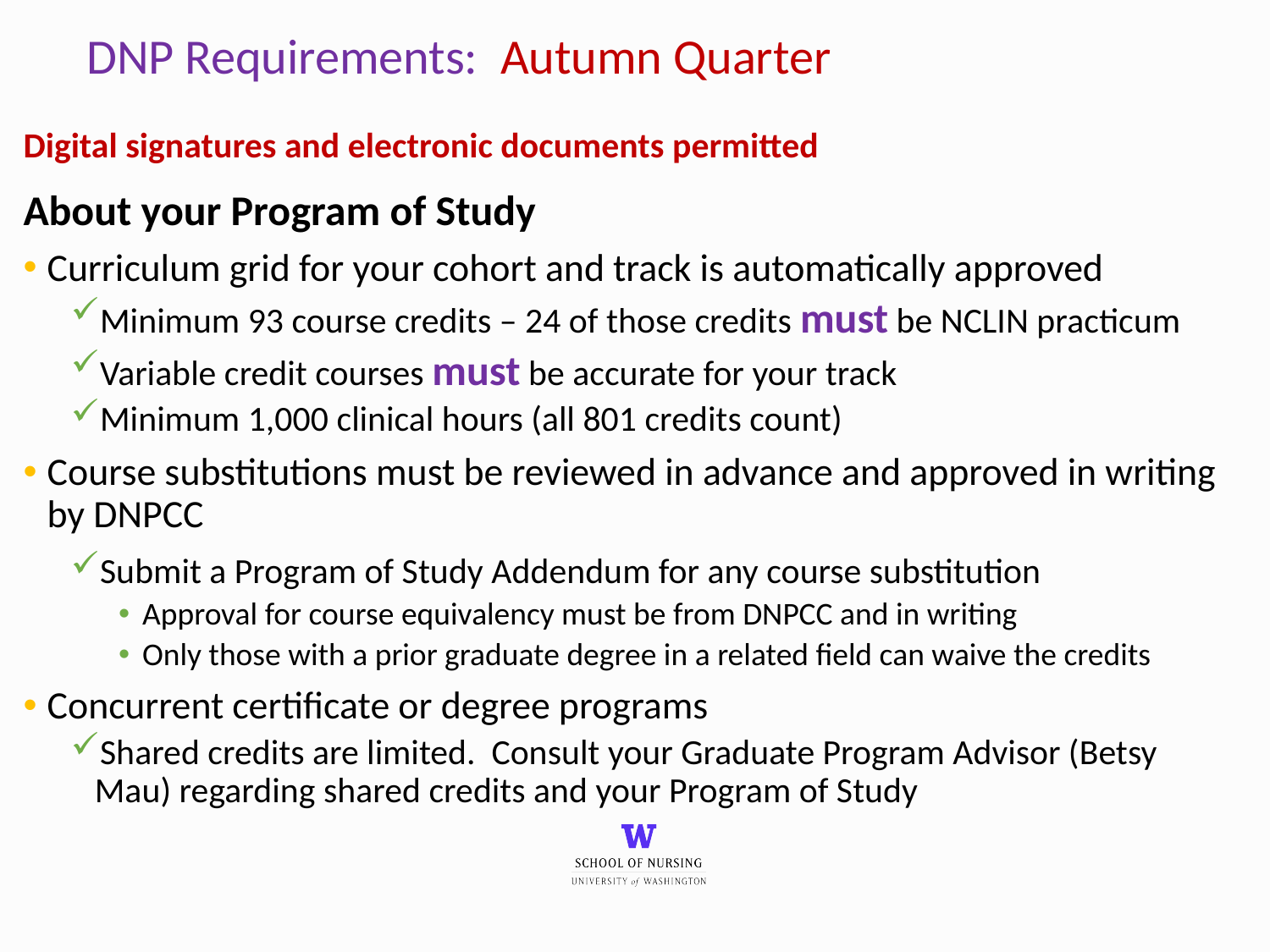

# DNP Requirements:  Autumn Quarter
Digital signatures and electronic documents permitted
About your Program of Study
Curriculum grid for your cohort and track is automatically approved
Minimum 93 course credits – 24 of those credits must be NCLIN practicum
Variable credit courses must be accurate for your track
Minimum 1,000 clinical hours (all 801 credits count)
Course substitutions must be reviewed in advance and approved in writing by DNPCC
Submit a Program of Study Addendum for any course substitution
Approval for course equivalency must be from DNPCC and in writing
Only those with a prior graduate degree in a related field can waive the credits
Concurrent certificate or degree programs
Shared credits are limited.  Consult your Graduate Program Advisor (Betsy Mau) regarding shared credits and your Program of Study